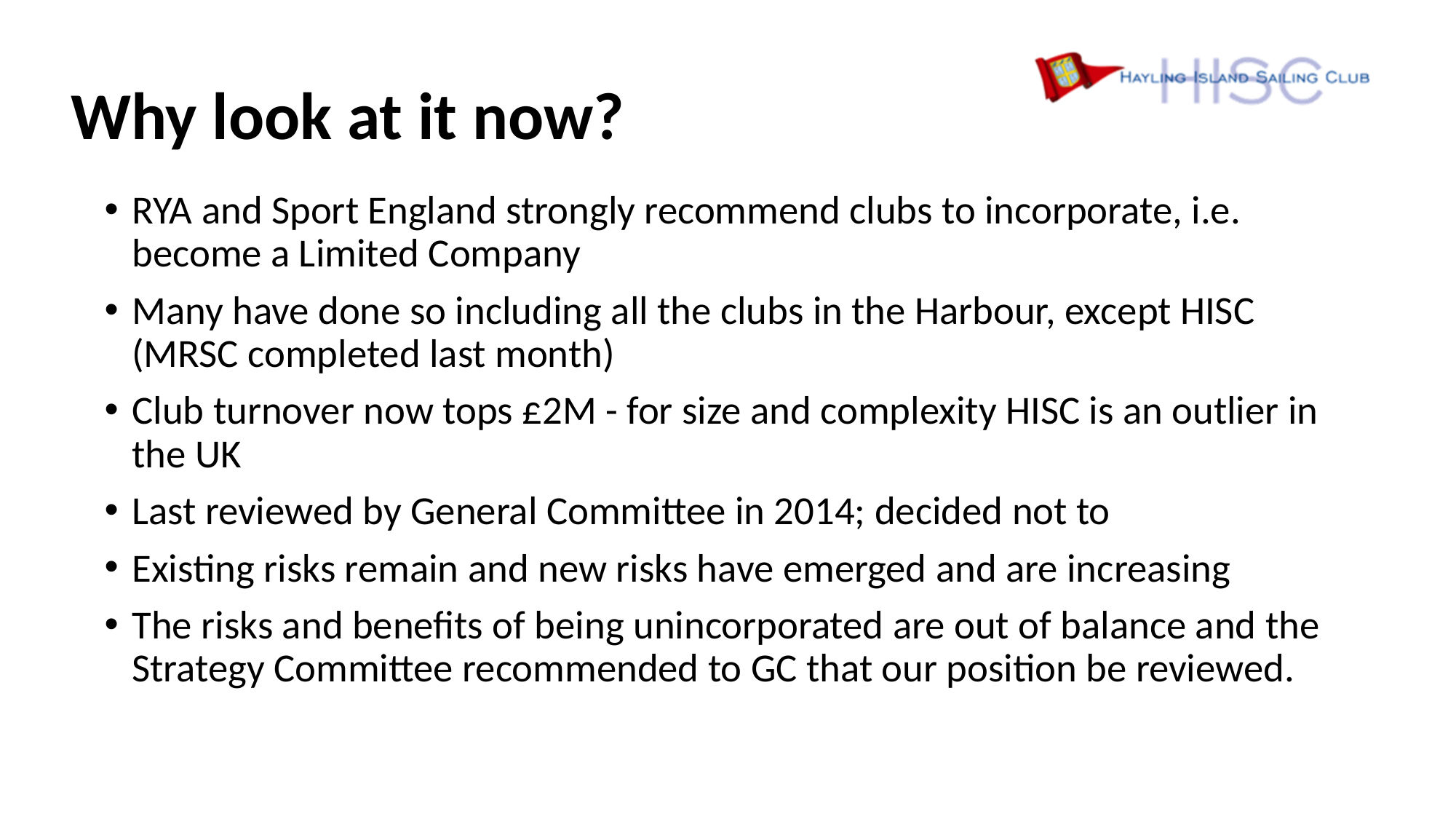

# Why look at it now?
RYA and Sport England strongly recommend clubs to incorporate, i.e. become a Limited Company
Many have done so including all the clubs in the Harbour, except HISC (MRSC completed last month)
Club turnover now tops £2M - for size and complexity HISC is an outlier in the UK
Last reviewed by General Committee in 2014; decided not to
Existing risks remain and new risks have emerged and are increasing
The risks and benefits of being unincorporated are out of balance and the Strategy Committee recommended to GC that our position be reviewed.